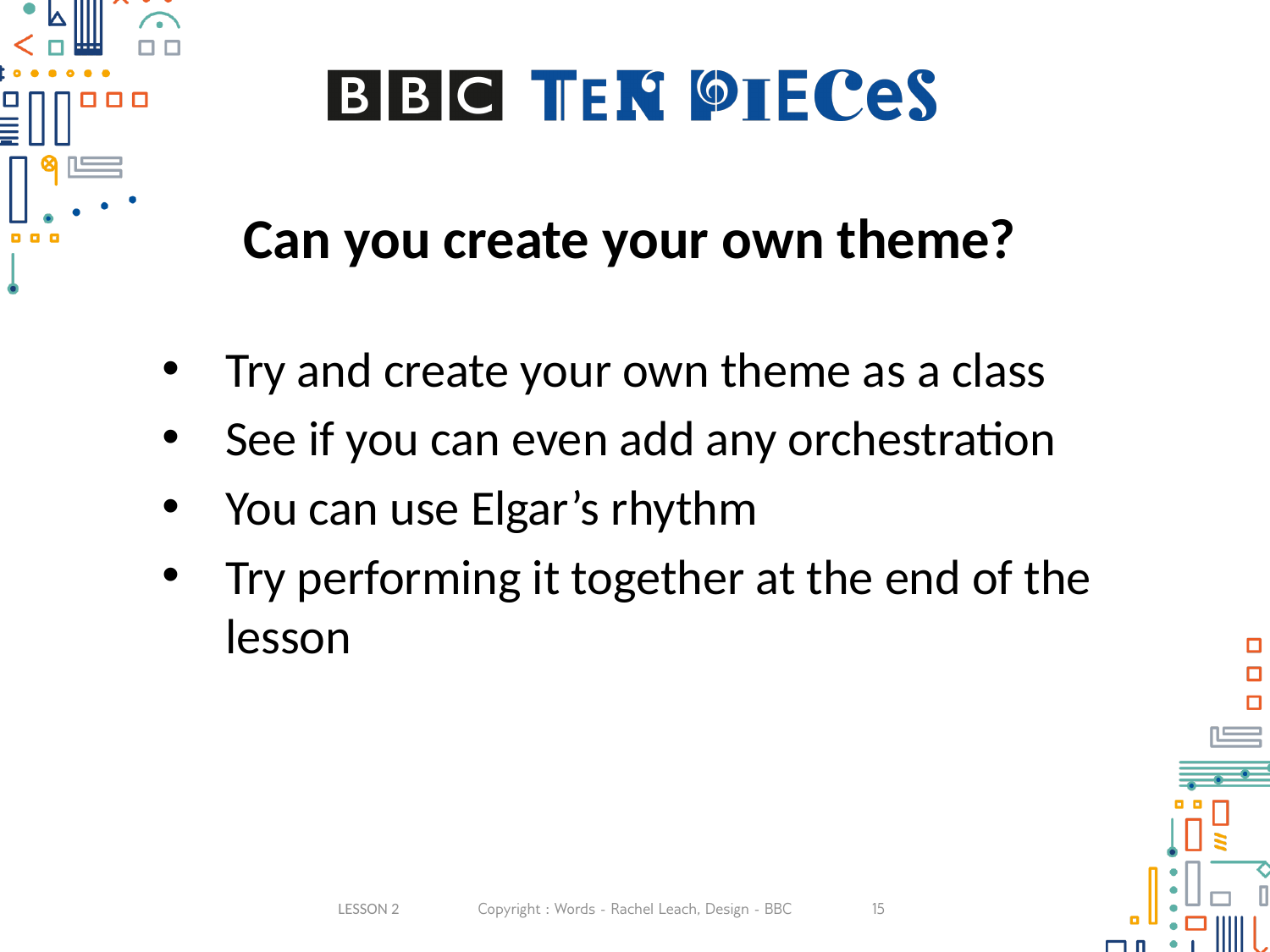

# Can you create your own theme?
Try and create your own theme as a class
See if you can even add any orchestration
You can use Elgar’s rhythm
Try performing it together at the end of the lesson

LESSON 2
Copyright : Words - Rachel Leach, Design - BBC
15